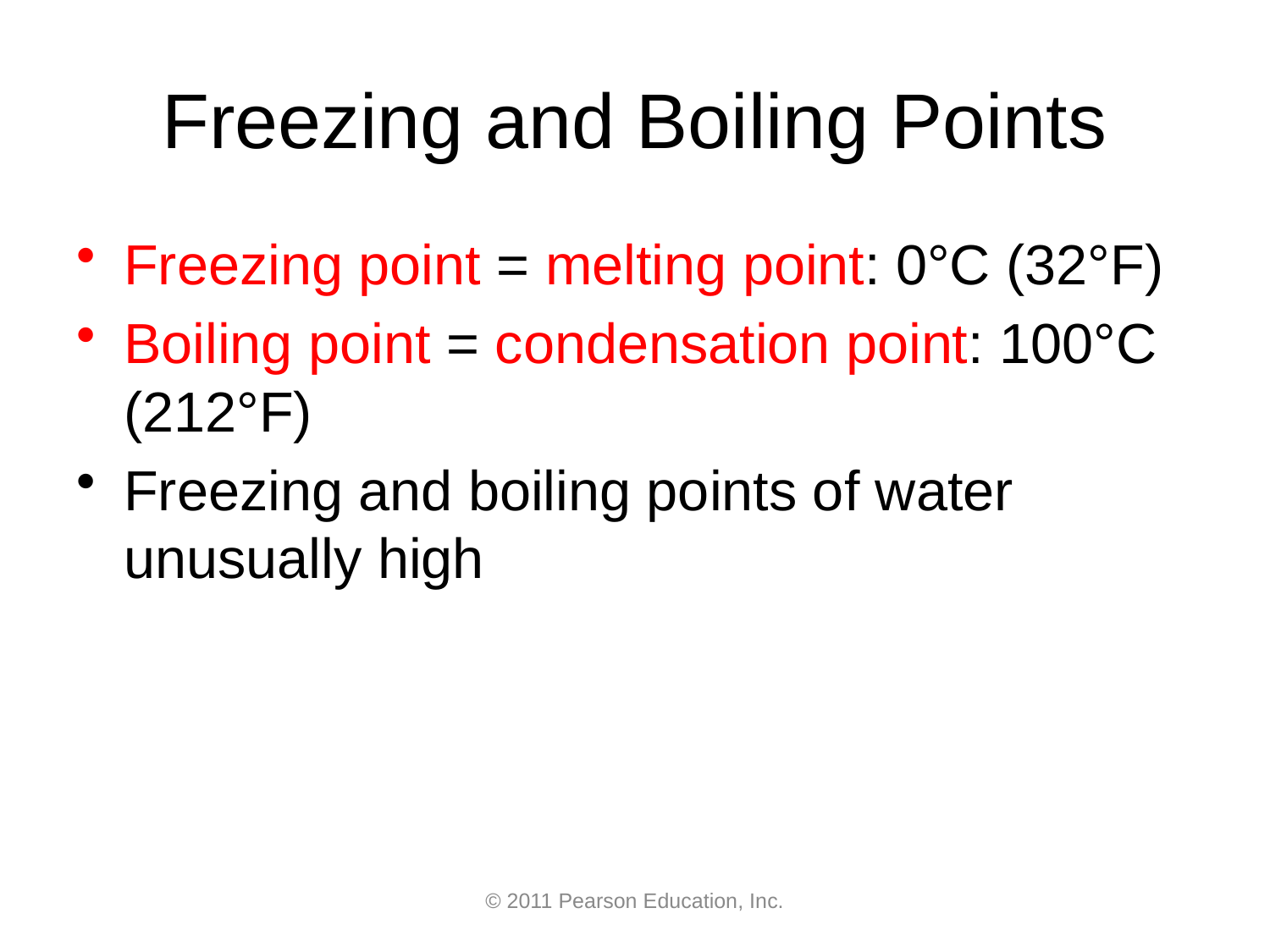

Freezing and Boiling Points
Freezing point = melting point: 0°C (32°F)
Boiling point = condensation point: 100°C (212°F)
Freezing and boiling points of water unusually high
© 2011 Pearson Education, Inc.